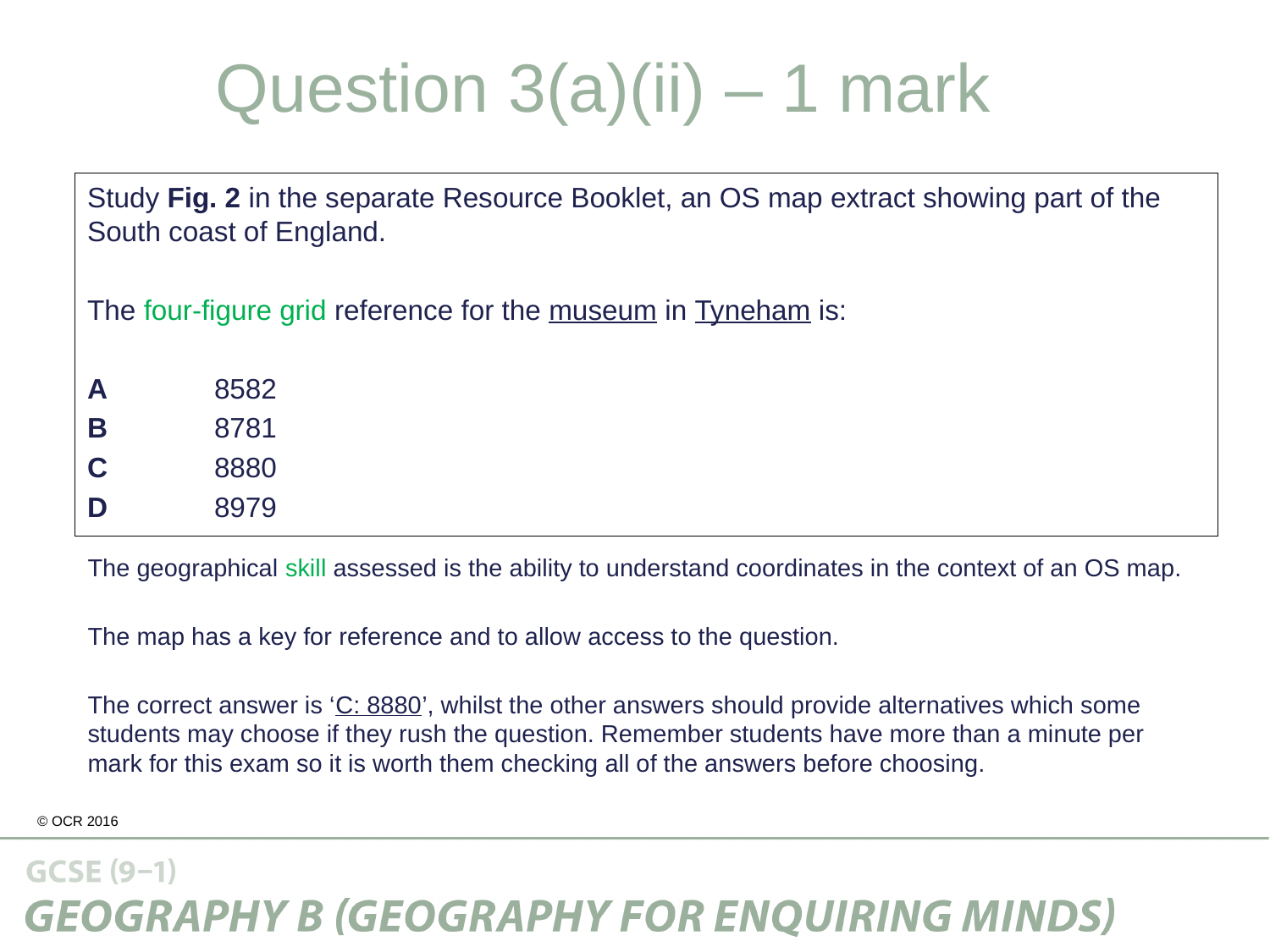

Question 3(a)(ii) – 1 mark
Study Fig. 2 in the separate Resource Booklet, an OS map extract showing part of the South coast of England.

The four-figure grid reference for the museum in Tyneham is:

A	8582
B	8781
C	8880
D	8979
The geographical skill assessed is the ability to understand coordinates in the context of an OS map.

The map has a key for reference and to allow access to the question.

The correct answer is ‘C: 8880’, whilst the other answers should provide alternatives which some students may choose if they rush the question. Remember students have more than a minute per mark for this exam so it is worth them checking all of the answers before choosing.